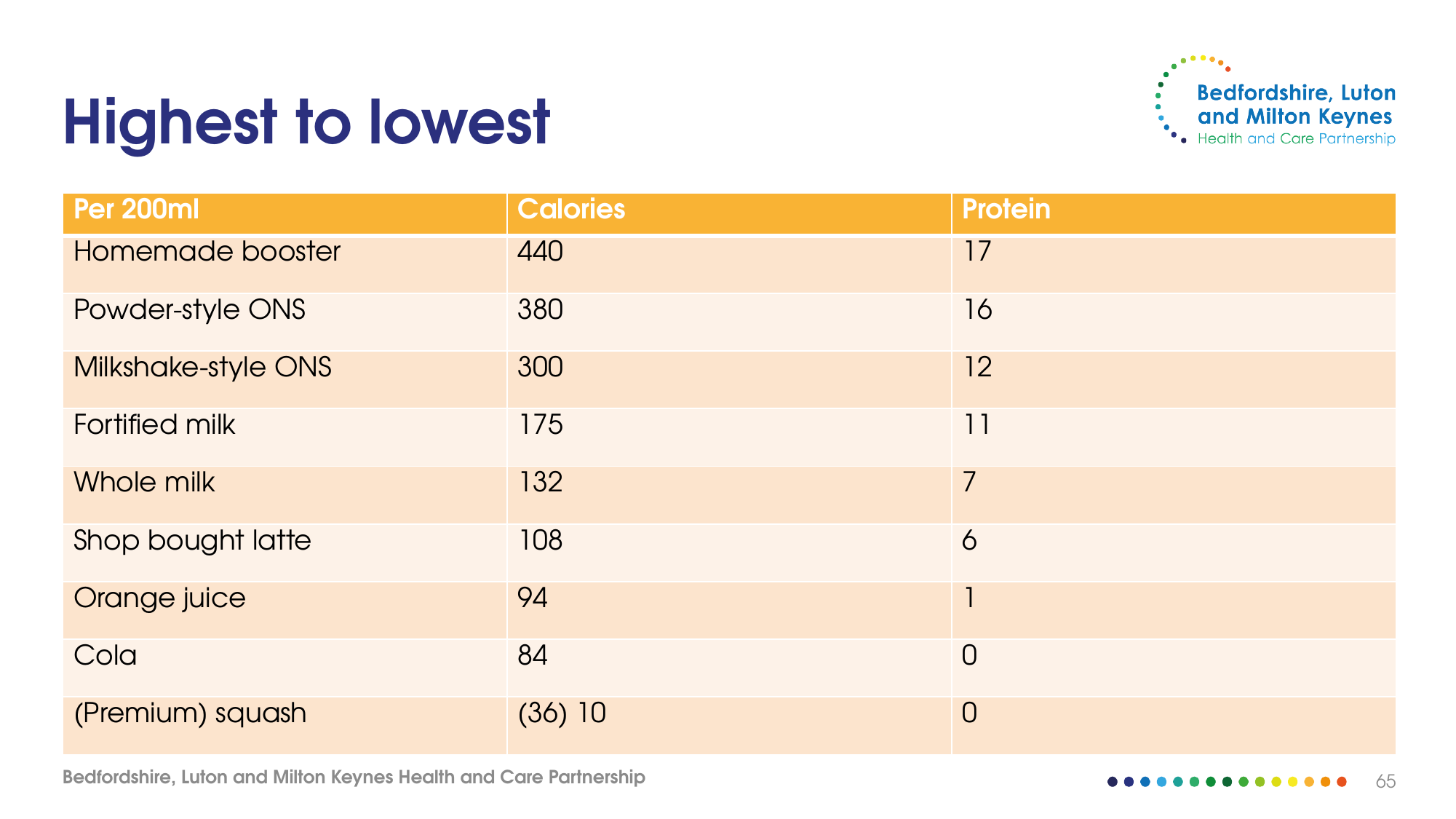

# Highest to lowest
| Per 200ml | Calories | Protein |
| --- | --- | --- |
| Homemade booster | 440 | 17 |
| Powder-style ONS | 380 | 16 |
| Milkshake-style ONS | 300 | 12 |
| Fortified milk | 175 | 11 |
| Whole milk | 132 | 7 |
| Shop bought latte | 108 | 6 |
| Orange juice | 94 | 1 |
| Cola | 84 | 0 |
| (Premium) squash | (36) 10 | 0 |
Bedfordshire, Luton and Milton Keynes Health and Care Partnership
65